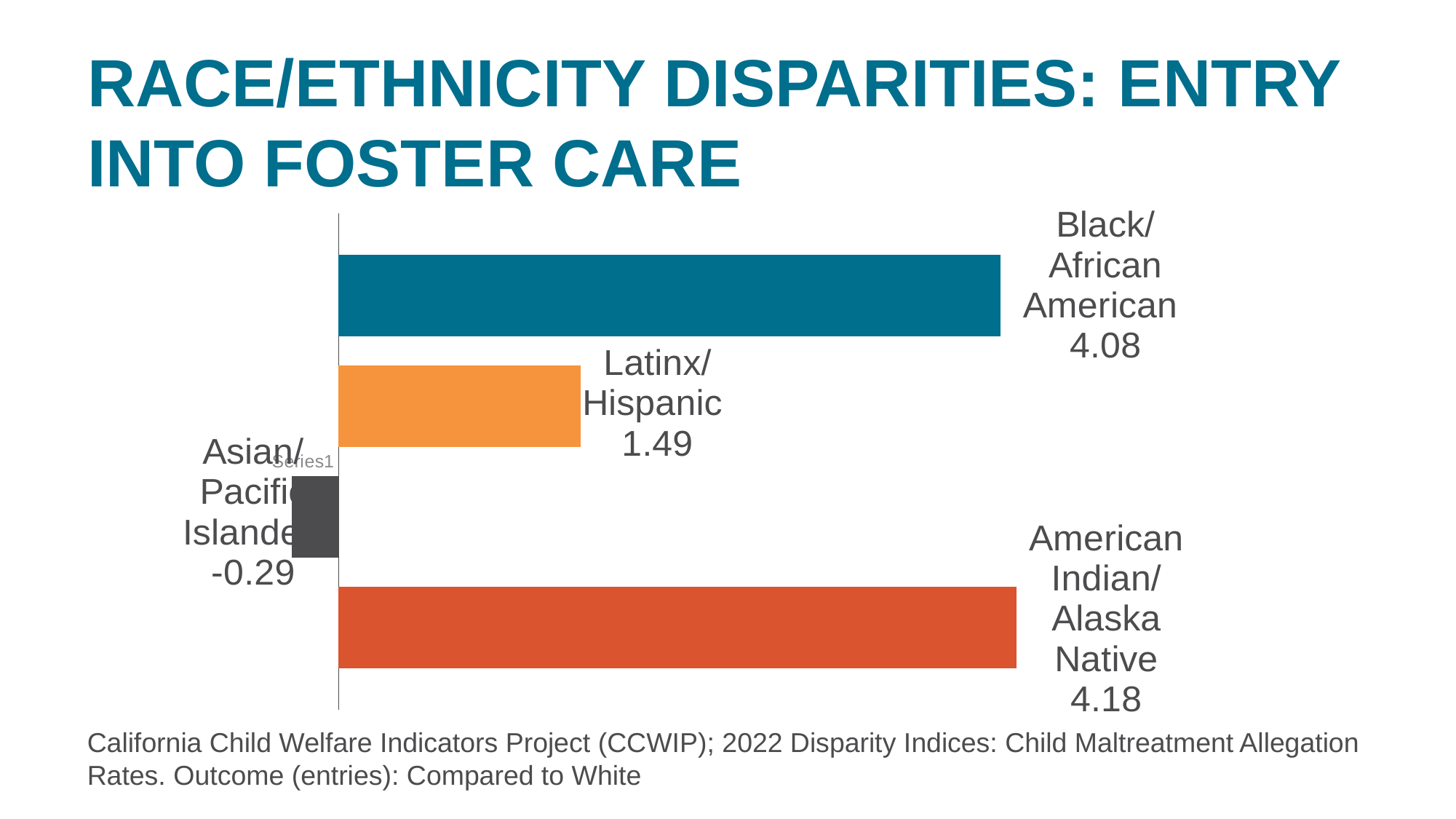

# Race/ethnicity Disparities: entry into foster care

### Chart

| Category | American Indian/Alaska Native | Asian/Pacific Islander | Latinx/Hispanic | Black/African American |
|---|---|---|---|---|
|  | 4.18 | -0.29 | 1.49 | 4.08 |
California Child Welfare Indicators Project (CCWIP); 2022 Disparity Indices: Child Maltreatment Allegation Rates. Outcome (entries): Compared to White